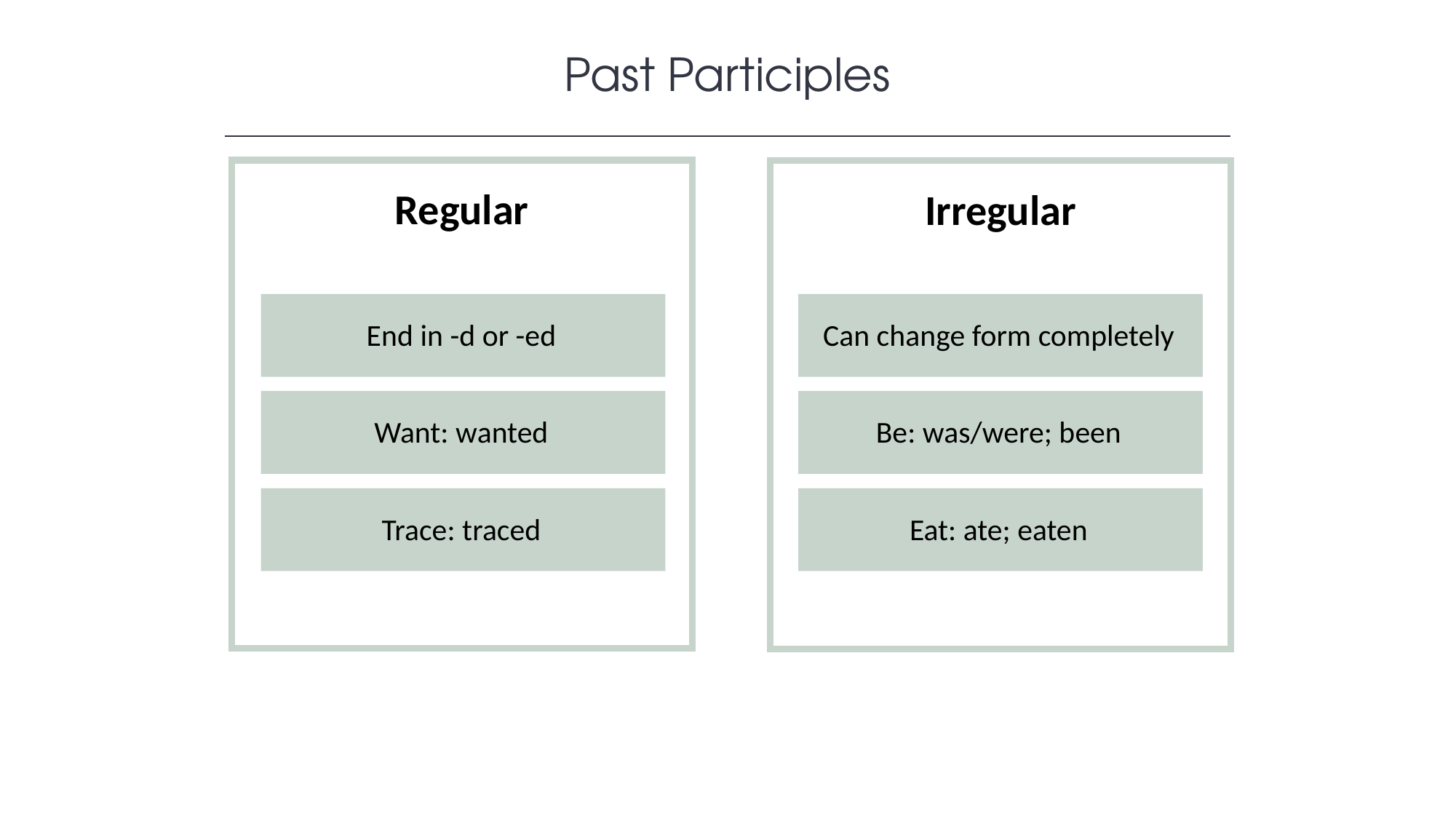

Past Participles
HAWKES LEARNING

Regular

Irregular

End in -d or -ed

Can change form completely

Want: wanted

Be: was/were; been

Trace: traced

Eat: ate; eaten